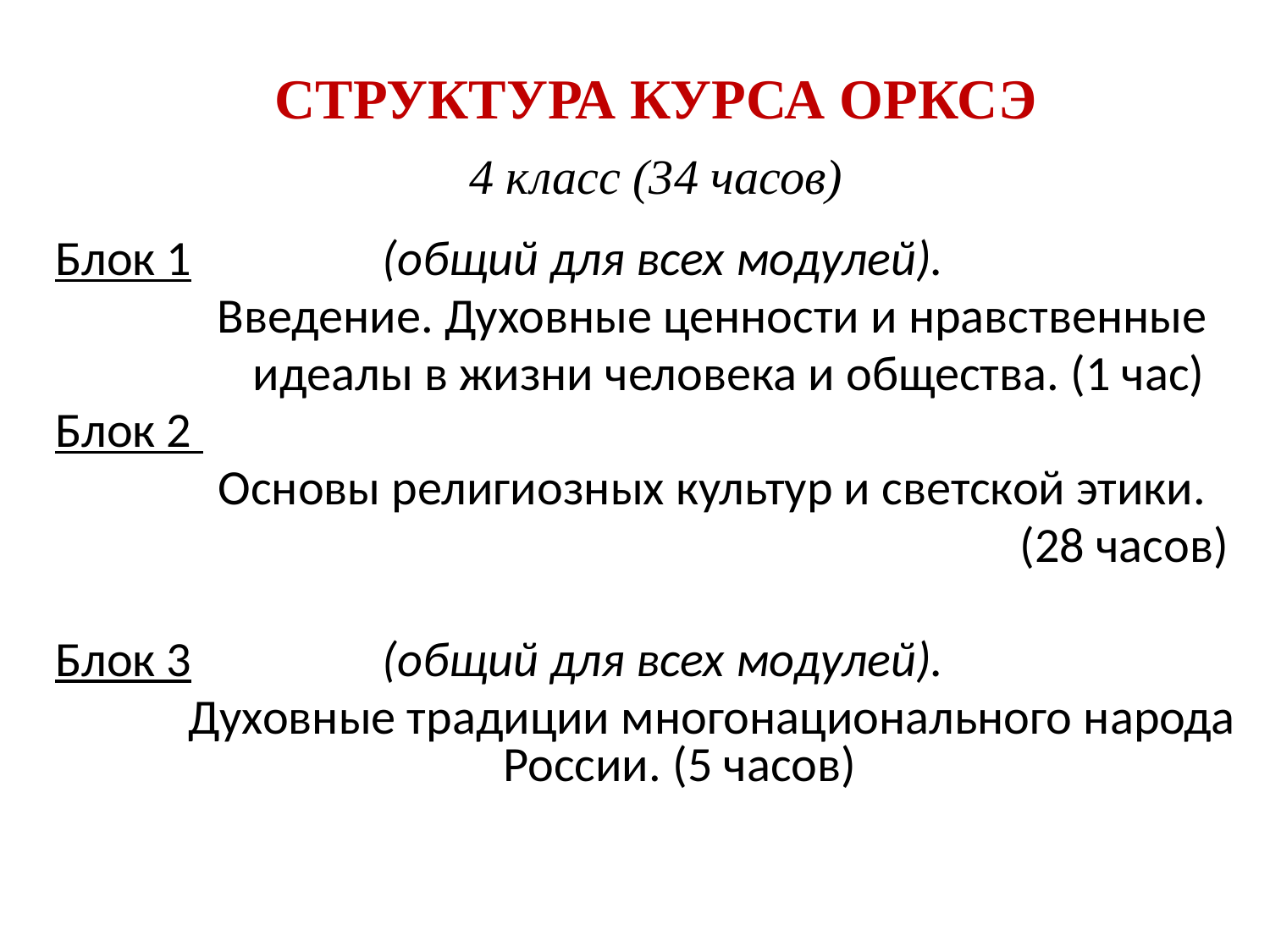

СТРУКТУРА КУРСА ОРКСЭ

4 класс (34 часов)

Блок 1                 (общий для всех модулей).
          Введение. Духовные ценности и нравственные
             идеалы в жизни человека и общества. (1 час)
Блок 2
           Основы религиозных культур и светской этики.
                                                                                      (28 часов)

Блок 3                 (общий для всех модулей).
          Духовные традиции многонационального народа России. (5 часов)